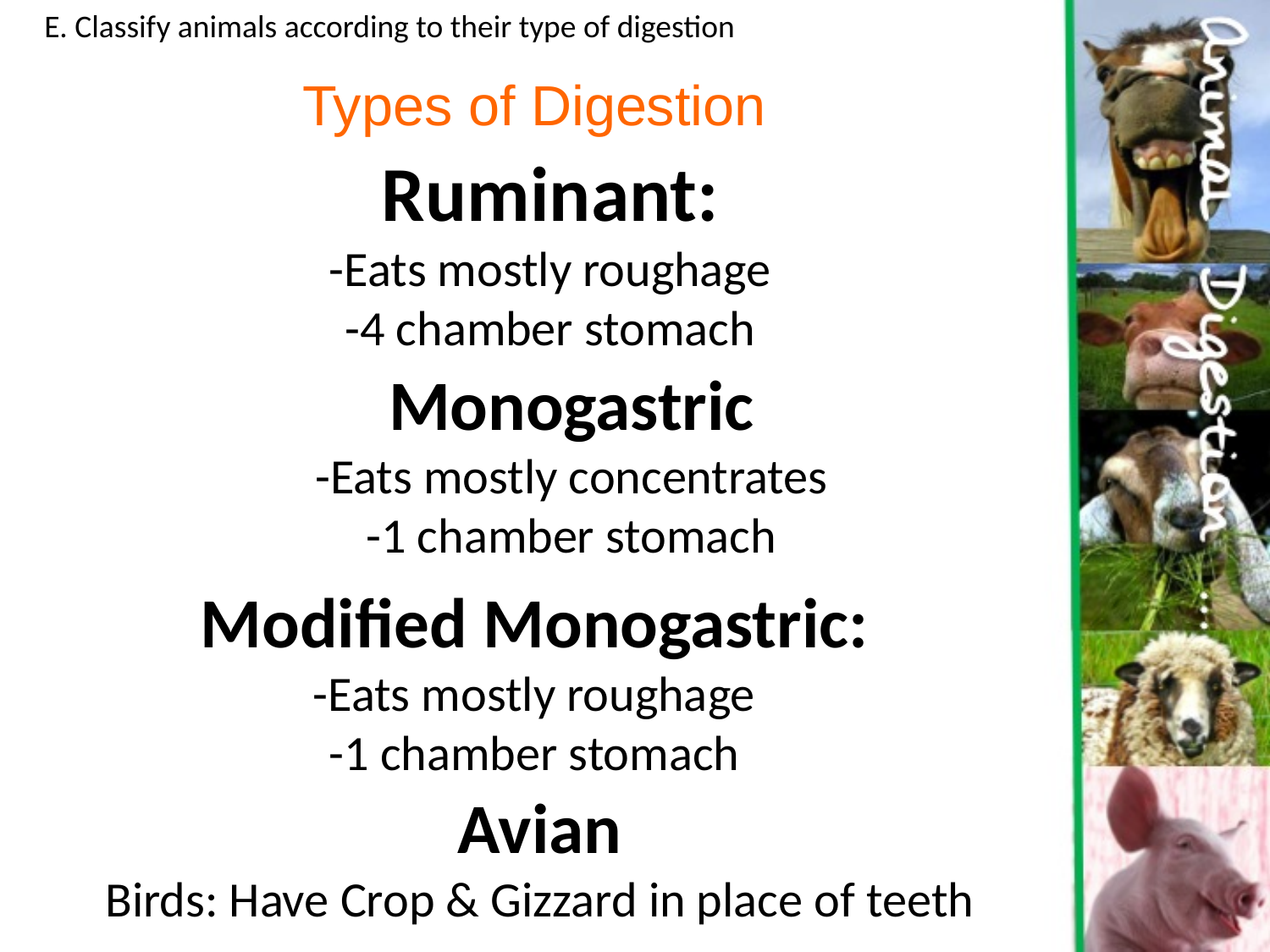

E. Classify animals according to their type of digestion
Types of Digestion
Ruminant:
-Eats mostly roughage
-4 chamber stomach
Monogastric
-Eats mostly concentrates
-1 chamber stomach
Modified Monogastric:
-Eats mostly roughage
-1 chamber stomach
Avian
Birds: Have Crop & Gizzard in place of teeth